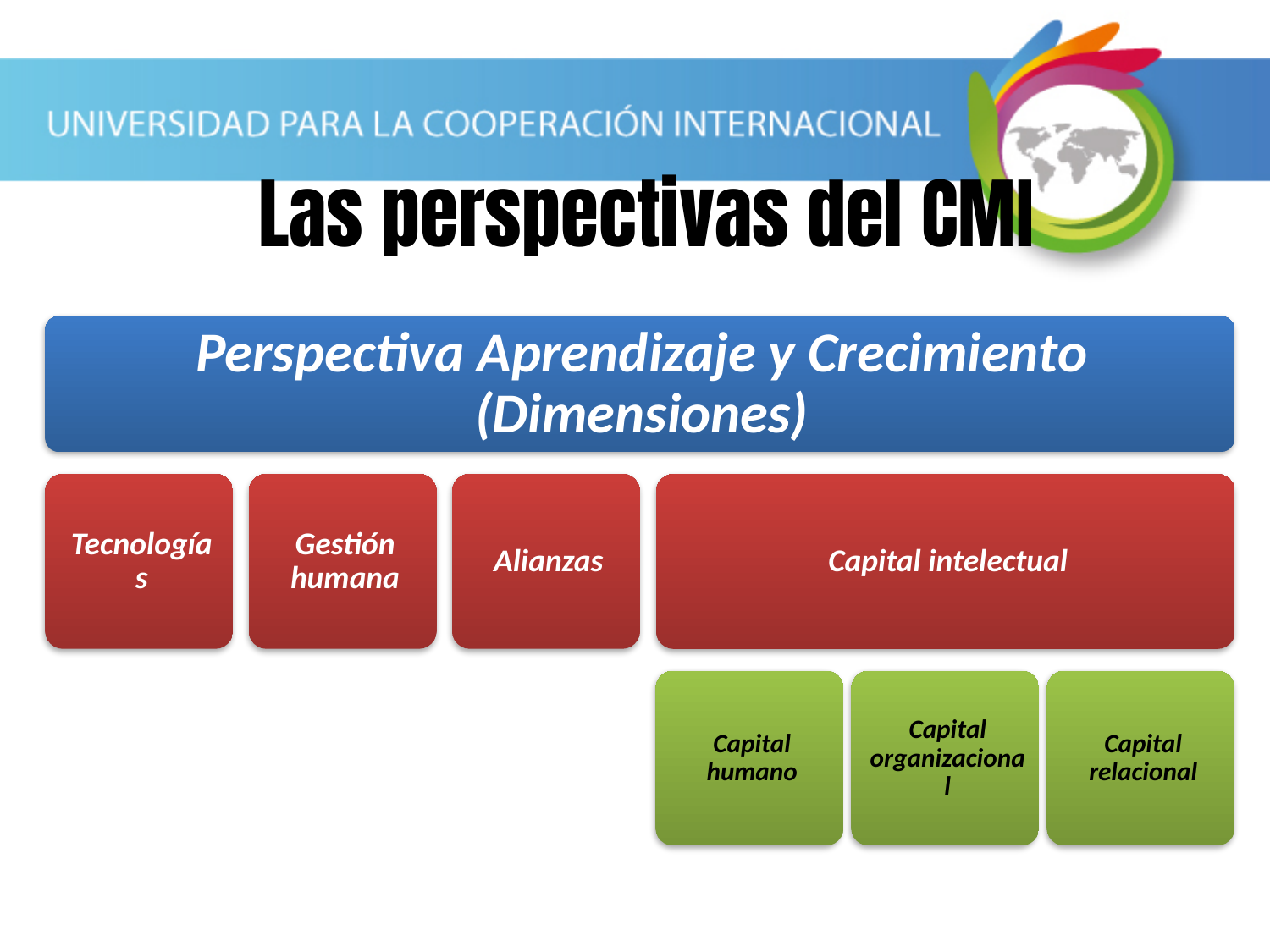

# Las perspectivas del CMI
Perspectiva Aprendizaje y Crecimiento (Dimensiones)
Tecnologías
Gestión humana
Alianzas
Capital intelectual
Capital humano
Capital organizacional
Capital relacional